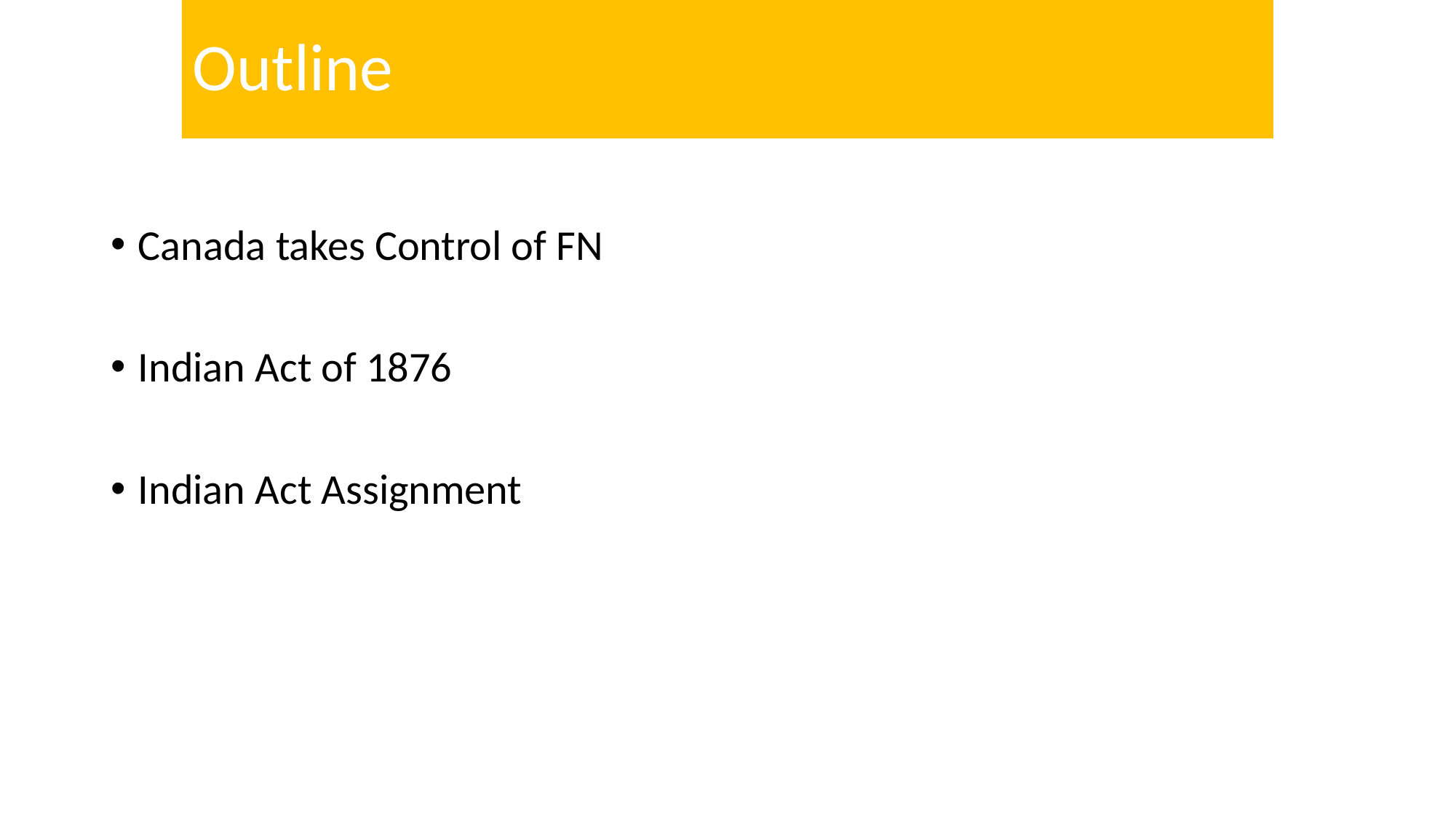

# Outline
Canada takes Control of FN

Indian Act of 1876

Indian Act Assignment